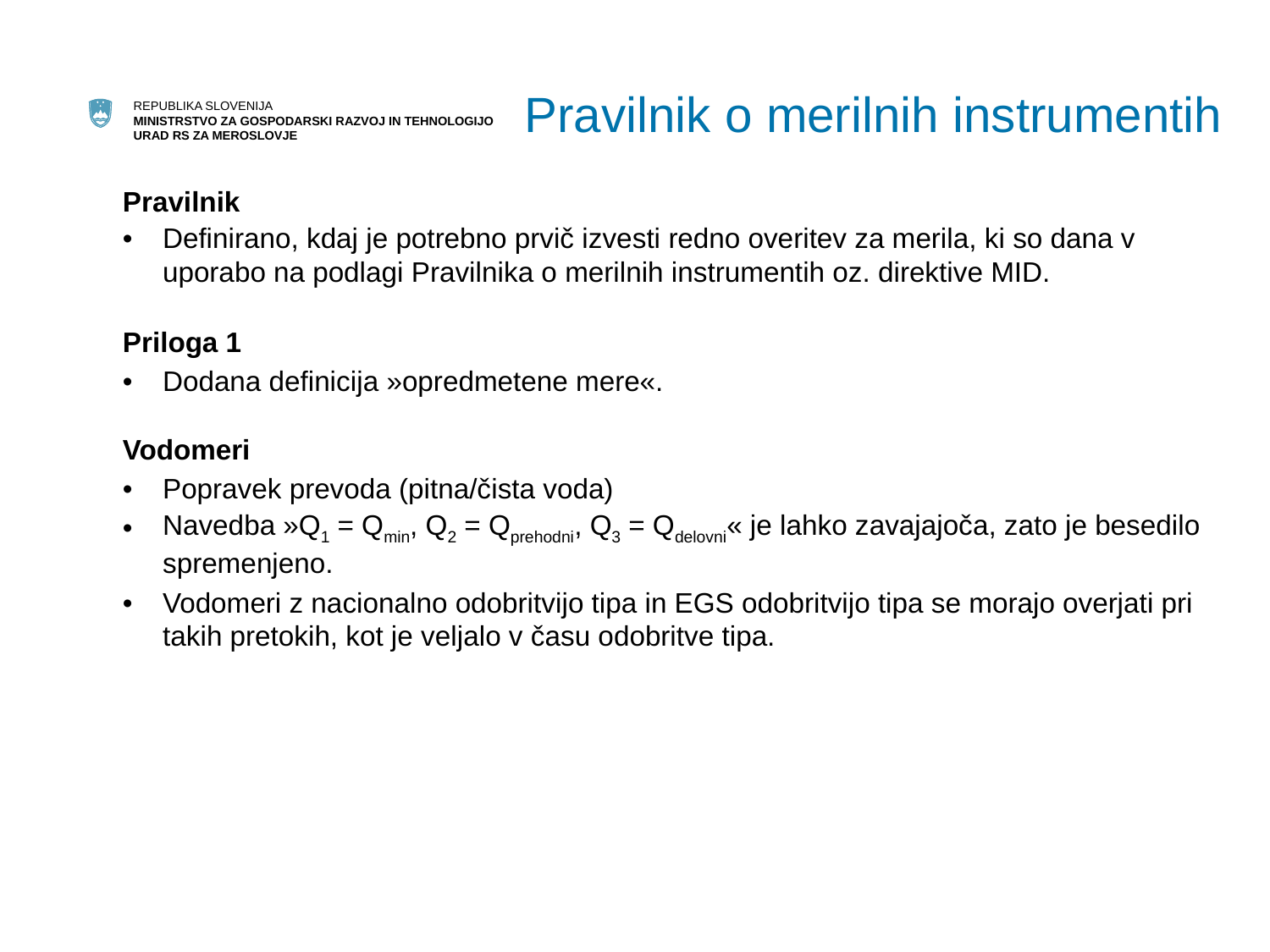

Pravilnik o merilnih instrumentih
| Pravilnik |
| --- |
| Definirano, kdaj je potrebno prvič izvesti redno overitev za merila, ki so dana v uporabo na podlagi Pravilnika o merilnih instrumentih oz. direktive MID. |
| Priloga 1 |
| Dodana definicija »opredmetene mere«. |
| Vodomeri |
| Popravek prevoda (pitna/čista voda) |
| Navedba »Q1 = Qmin, Q2 = Qprehodni, Q3 = Qdelovni« je lahko zavajajoča, zato je besedilo spremenjeno. |
| Vodomeri z nacionalno odobritvijo tipa in EGS odobritvijo tipa se morajo overjati pri takih pretokih, kot je veljalo v času odobritve tipa. |
|  |